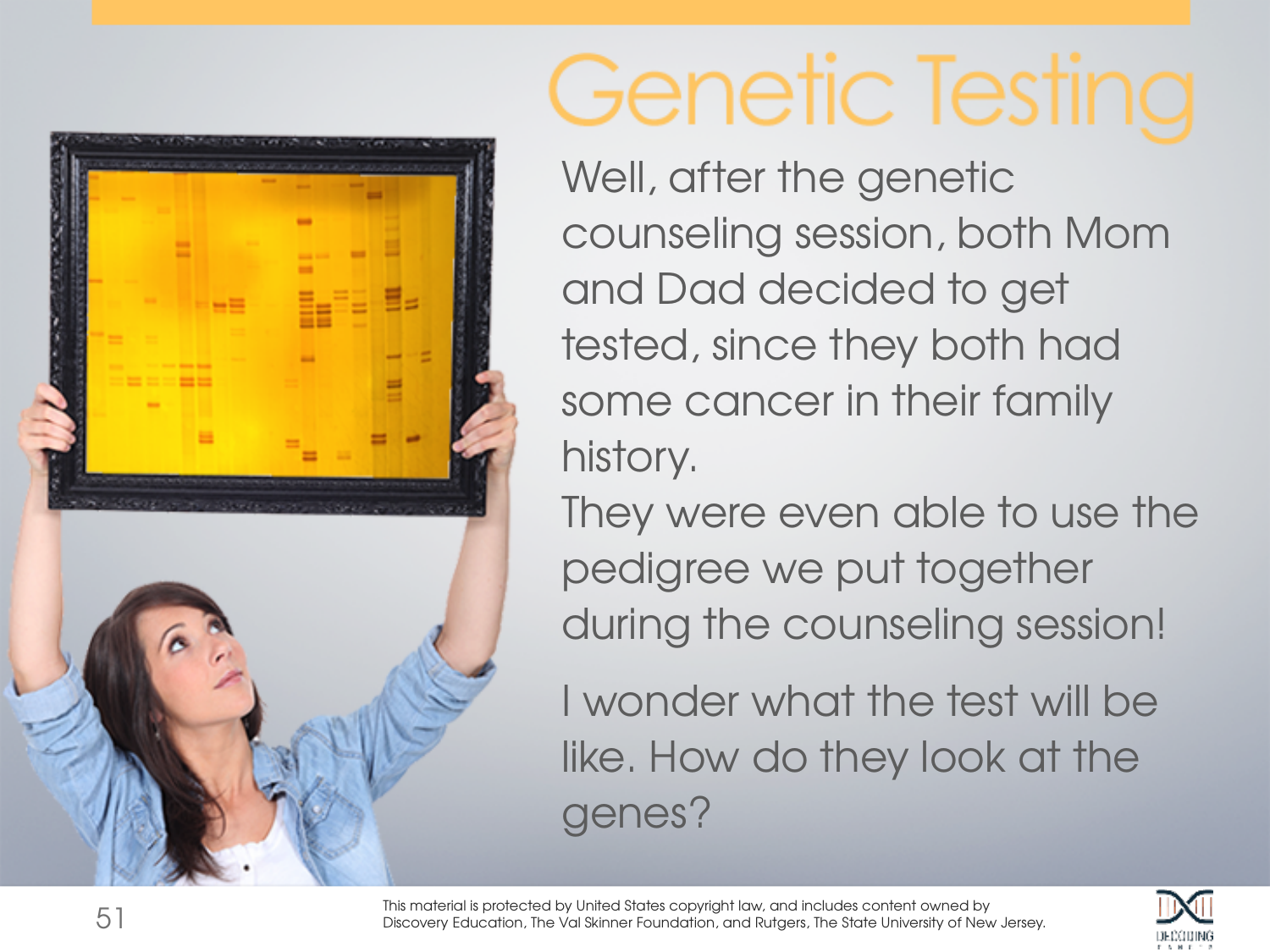

Well, after the genetic counseling session, both Mom and Dad decided to get tested, since they both had some cancer in their family history.
They were even able to use the pedigree we put together during the counseling session!
I wonder what the test will be like. How do they look at the genes?

51